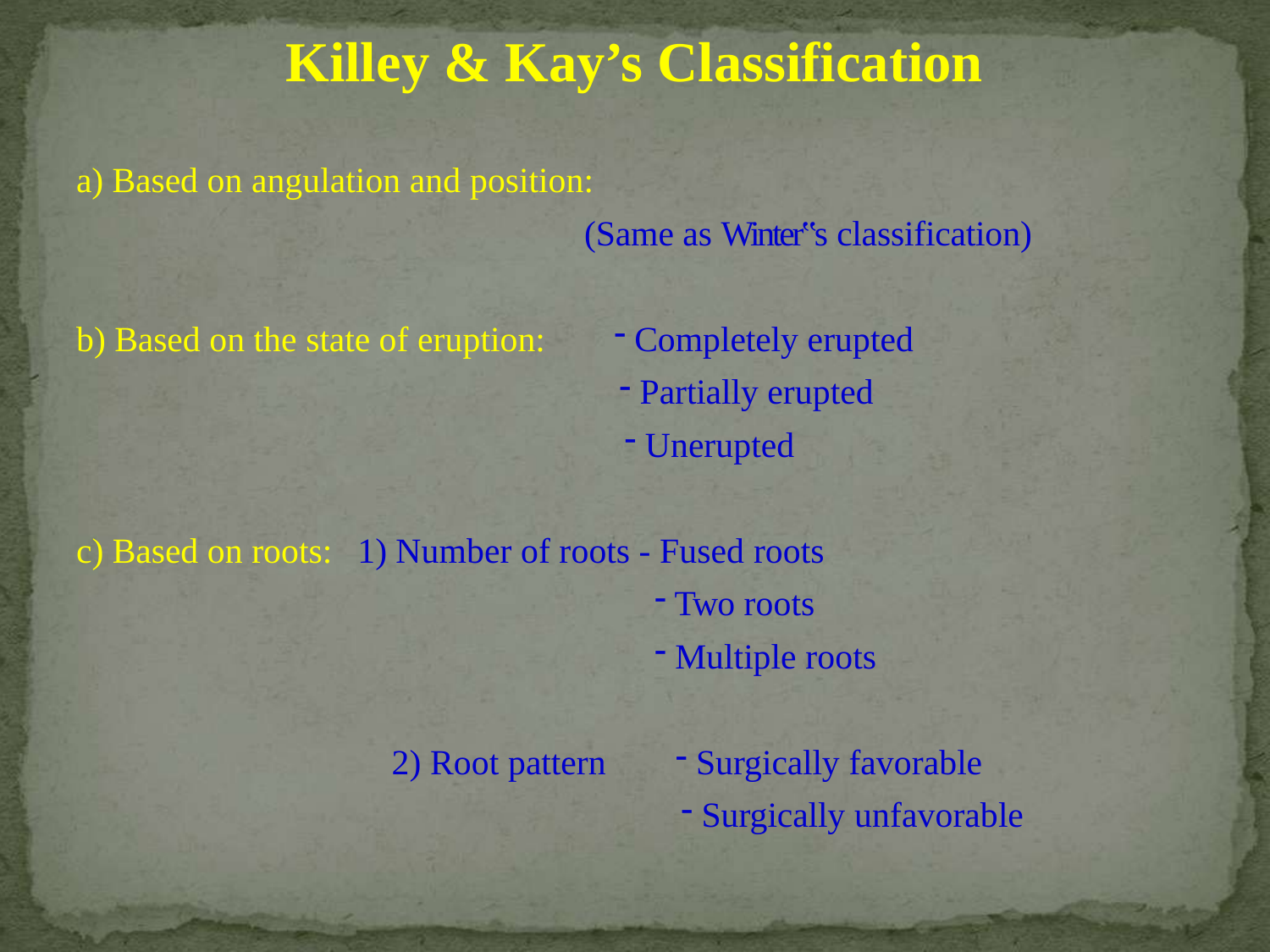

# Killey & Kay’s Classification
a) Based on angulation and position:
(Same as Winter‟s classification)
Completely erupted
Partially erupted
Unerupted
b) Based on the state of eruption:
Number of roots - Fused roots
Two roots
Multiple roots
c) Based on roots:
Surgically favorable
Surgically unfavorable
2) Root pattern